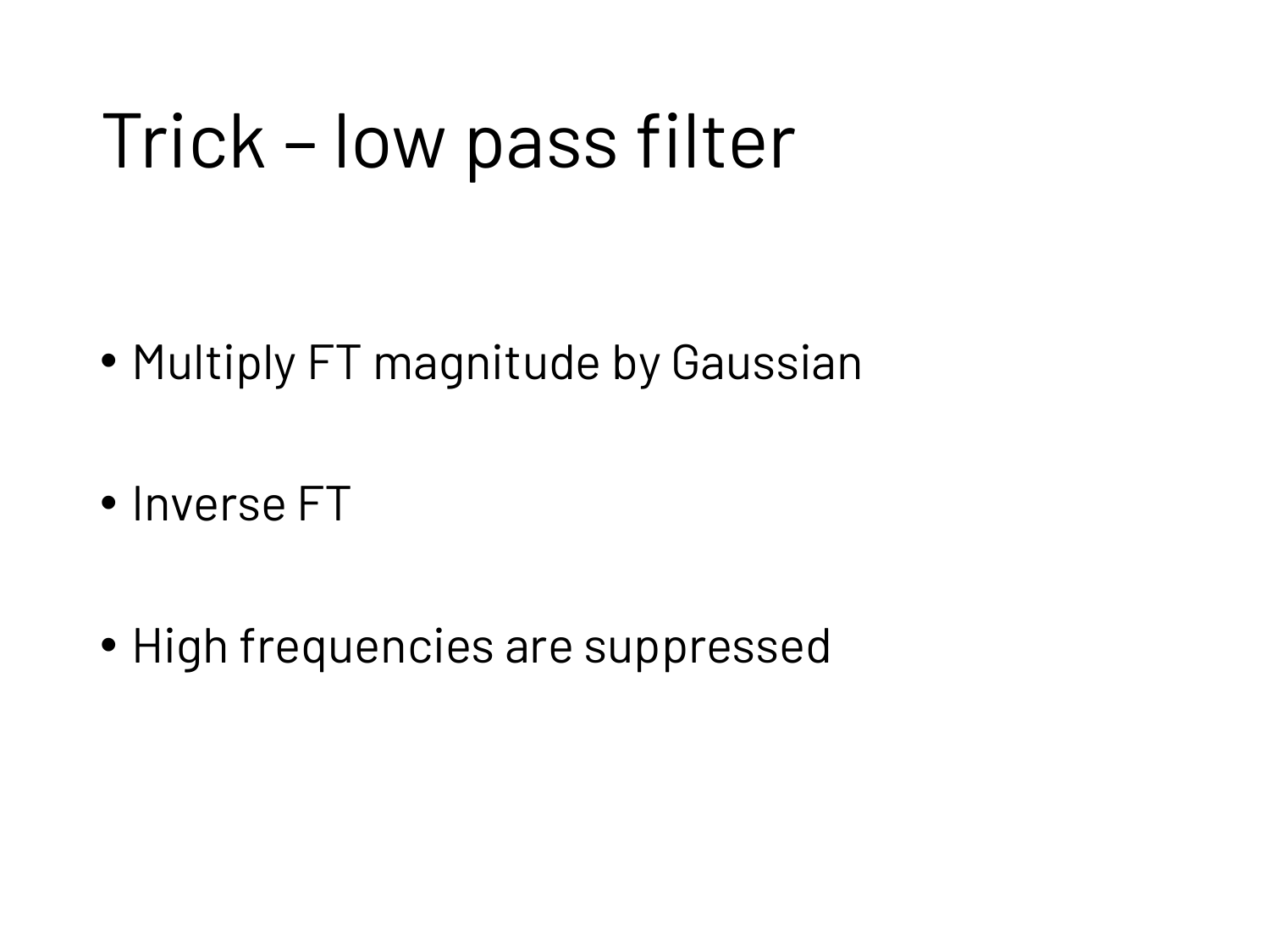

# Trick – low pass filter

Multiply FT magnitude by Gaussian

Inverse FT

High frequencies are suppressed